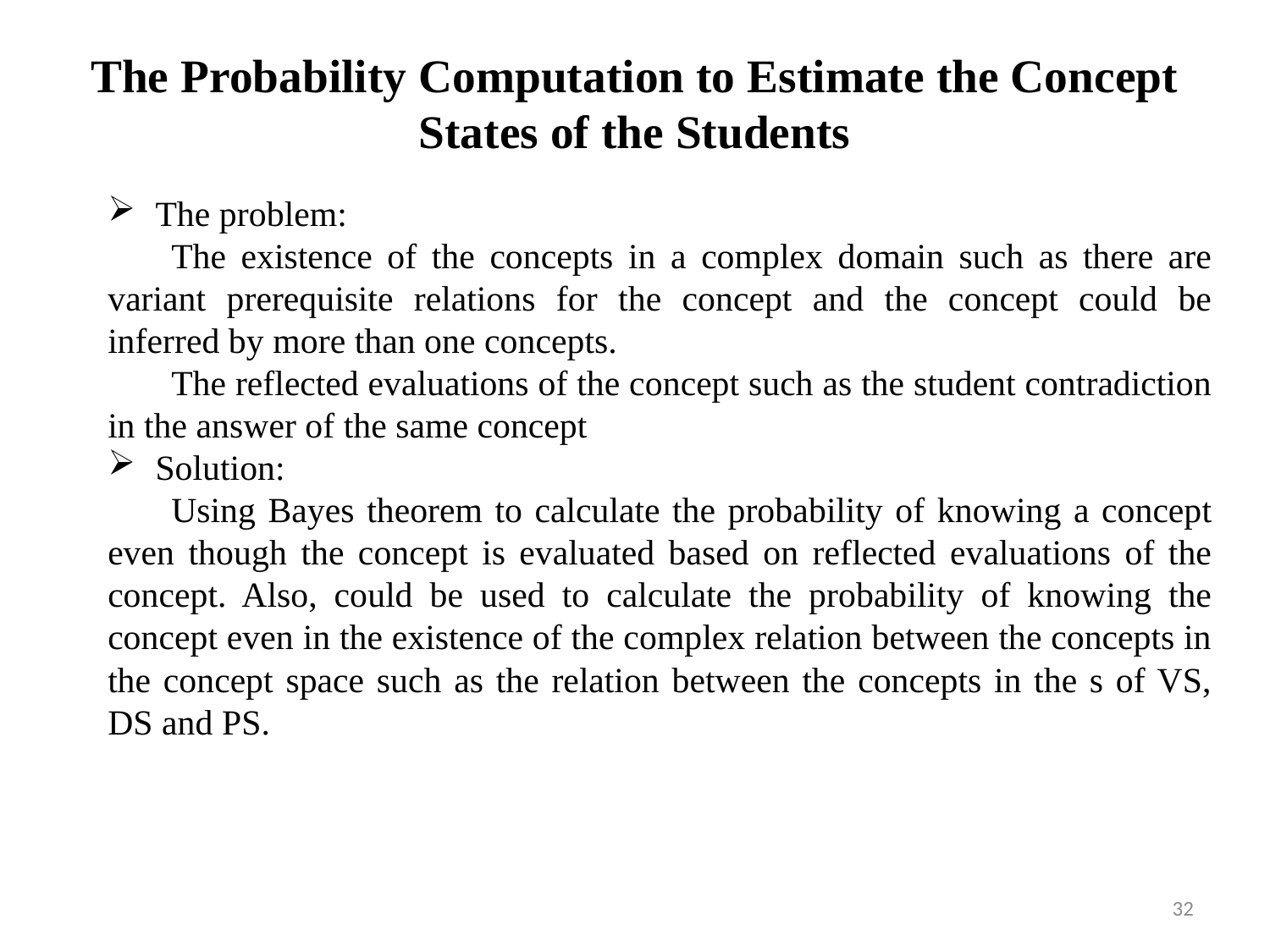

# The Probability Computation to Estimate the Concept States of the Students
The problem:
The existence of the concepts in a complex domain such as there are variant prerequisite relations for the concept and the concept could be inferred by more than one concepts.
The reflected evaluations of the concept such as the student contradiction in the answer of the same concept
Solution:
Using Bayes theorem to calculate the probability of knowing a concept even though the concept is evaluated based on reflected evaluations of the concept. Also, could be used to calculate the probability of knowing the concept even in the existence of the complex relation between the concepts in the concept space such as the relation between the concepts in the s of VS, DS and PS.
32